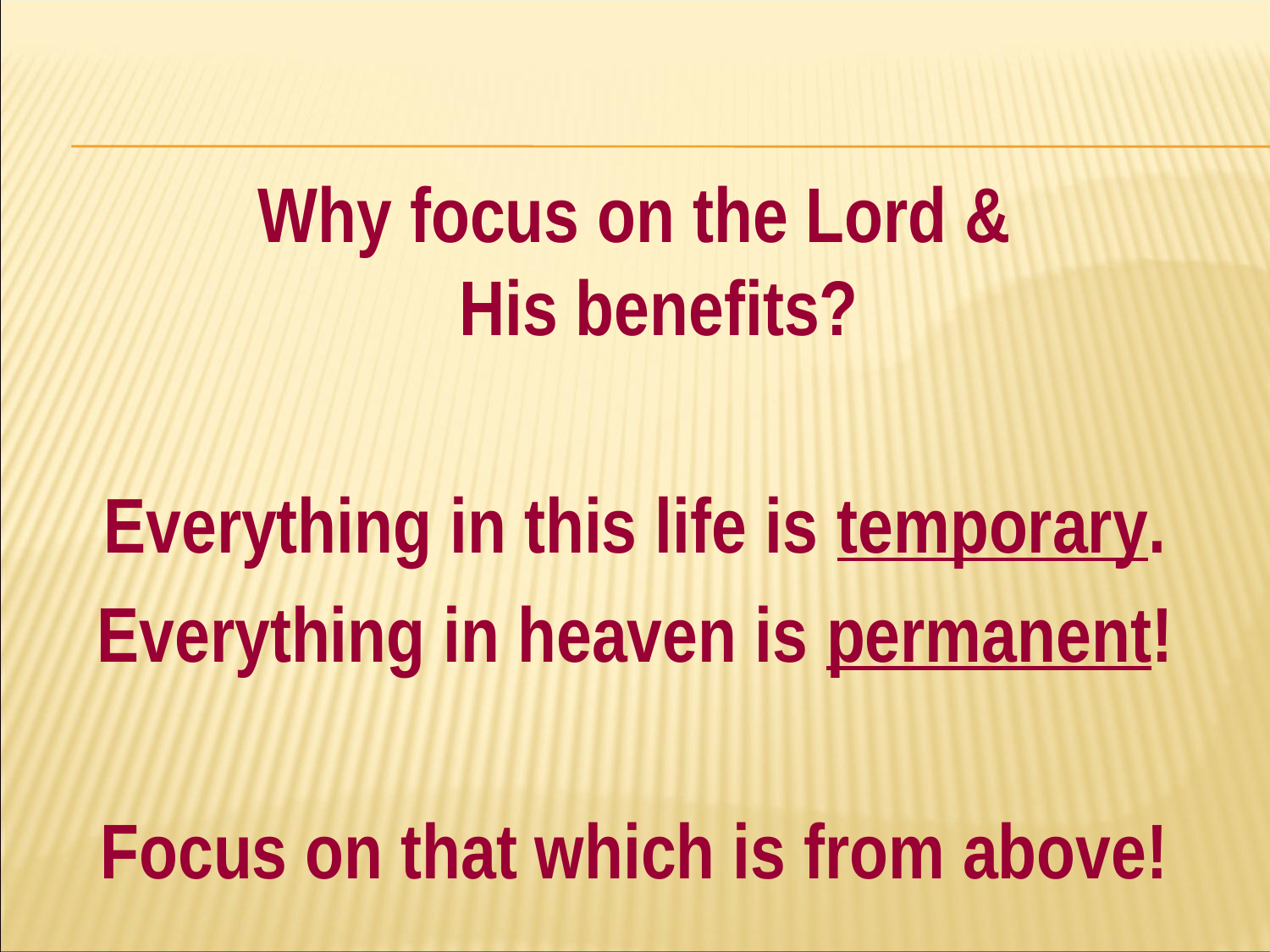

#
Why focus on the Lord &
His benefits?

Everything in this life is temporary.
Everything in heaven is permanent!

Focus on that which is from above!